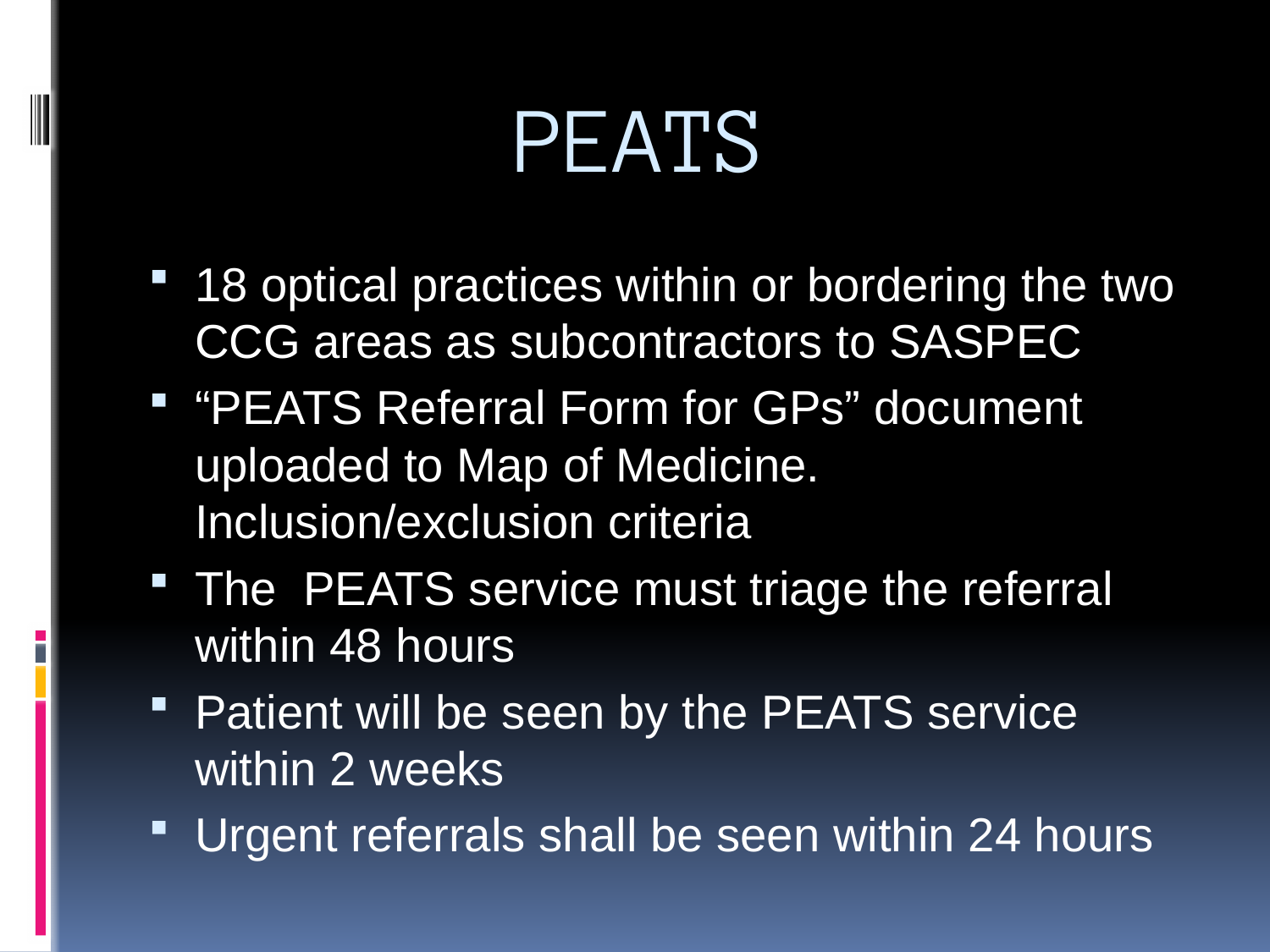

# PEATS
18 optical practices within or bordering the two CCG areas as subcontractors to SASPEC
“PEATS Referral Form for GPs” document uploaded to Map of Medicine.  Inclusion/exclusion criteria
The  PEATS service must triage the referral within 48 hours
Patient will be seen by the PEATS service within 2 weeks
Urgent referrals shall be seen within 24 hours